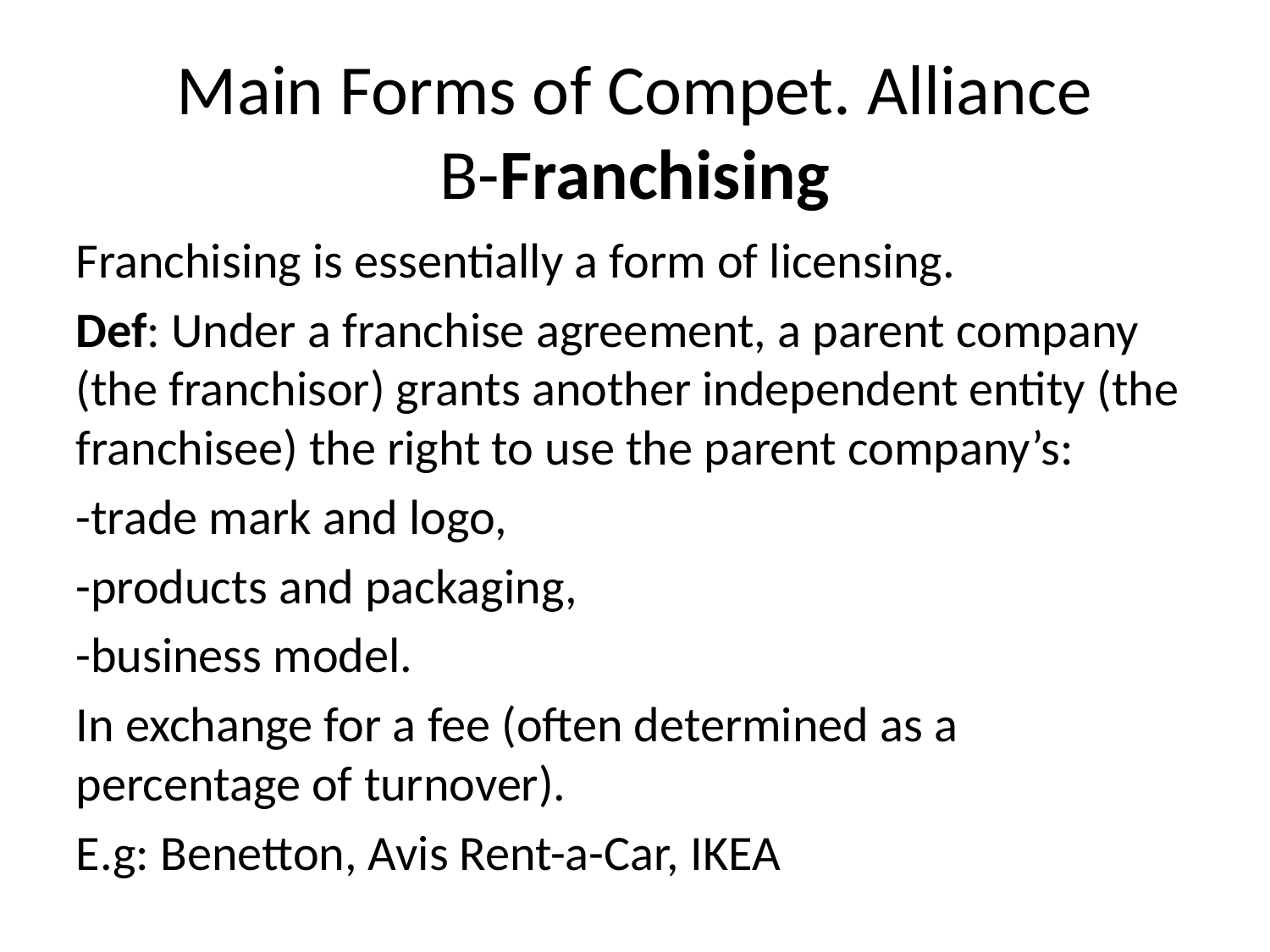

# Main Forms of Compet. Alliance B-Franchising
Franchising is essentially a form of licensing.
Def: Under a franchise agreement, a parent company (the franchisor) grants another independent entity (the franchisee) the right to use the parent company’s:
-trade mark and logo,
-products and packaging,
-business model.
In exchange for a fee (often determined as a percentage of turnover).
E.g: Benetton, Avis Rent-a-Car, IKEA